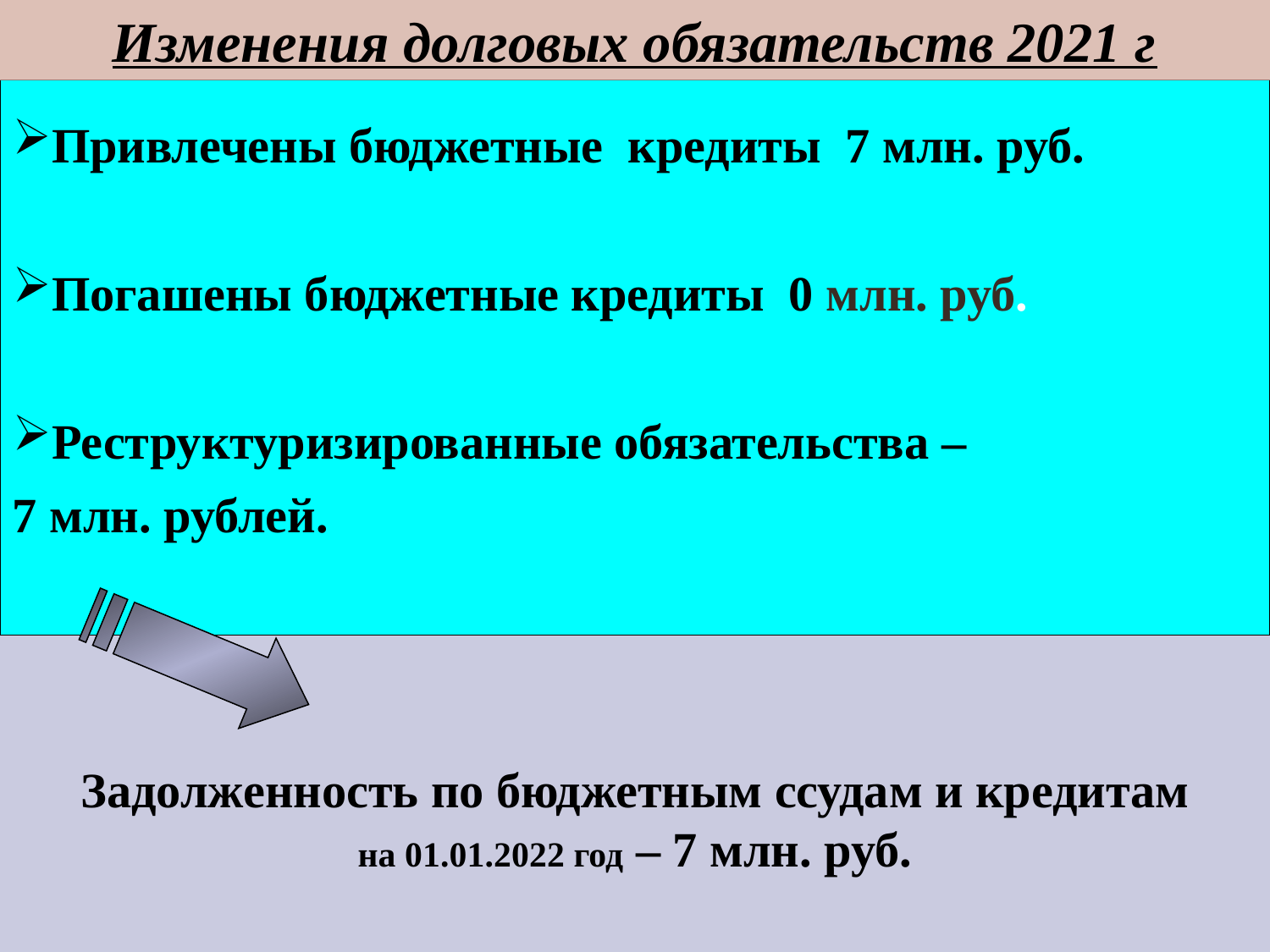

Изменения долговых обязательств 2021 г

Привлечены бюджетные  кредиты  7 млн. руб.

Погашены бюджетные кредиты  0 млн. руб.

Реструктуризированные обязательства –
7 млн. рублей.

Задолженность по бюджетным ссудам и кредитам
на 01.01.2022 год – 7 млн. руб.